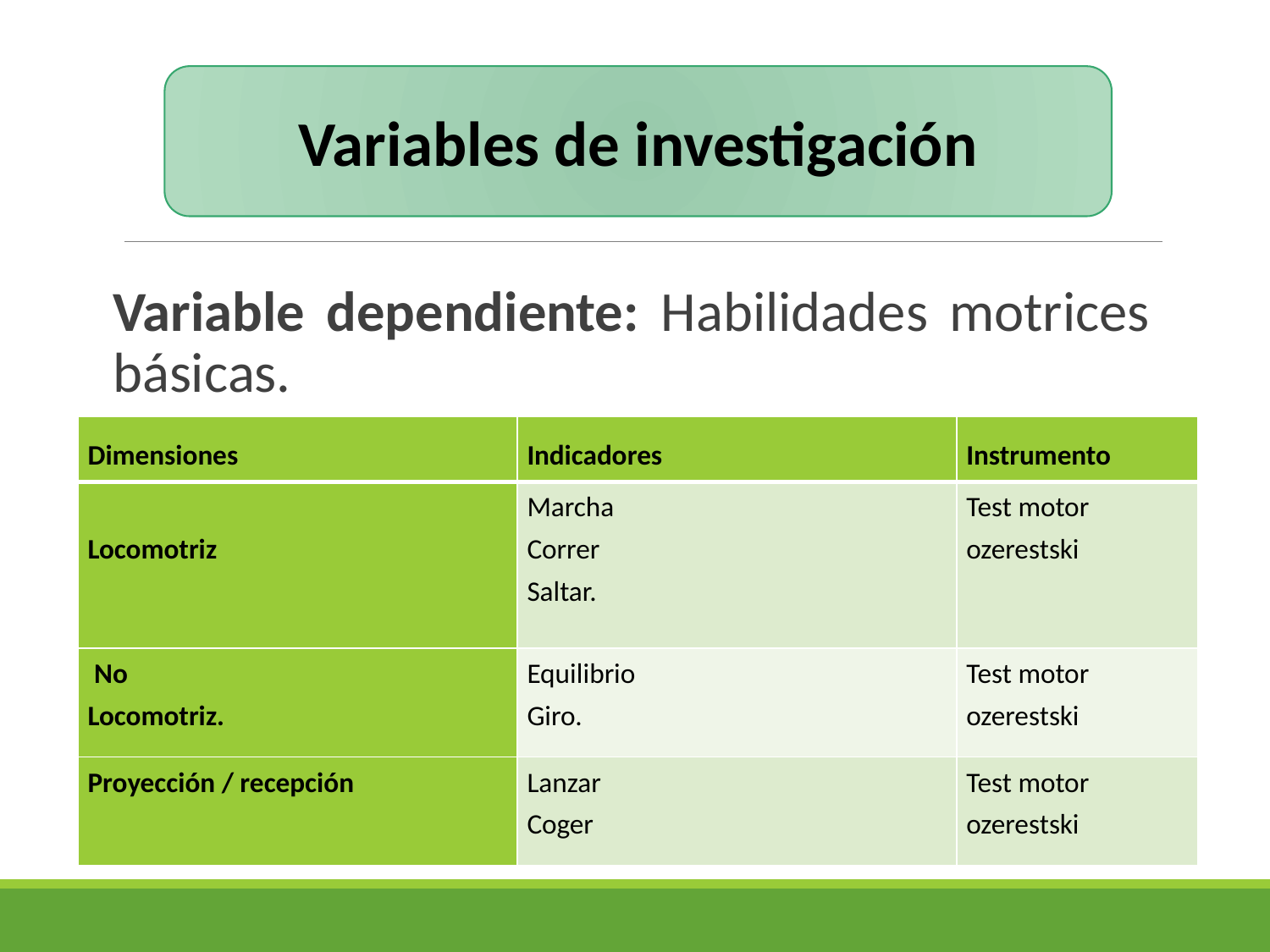

Variables de investigación
Variable dependiente: Habilidades motrices básicas.

| Dimensiones | Indicadores | Instrumento |
| --- | --- | --- |
| Locomotriz | Marcha Correr Saltar. | Test motor ozerestski |
| No Locomotriz. | Equilibrio Giro. | Test motor ozerestski |
| Proyección / recepción | Lanzar Coger | Test motor ozerestski |